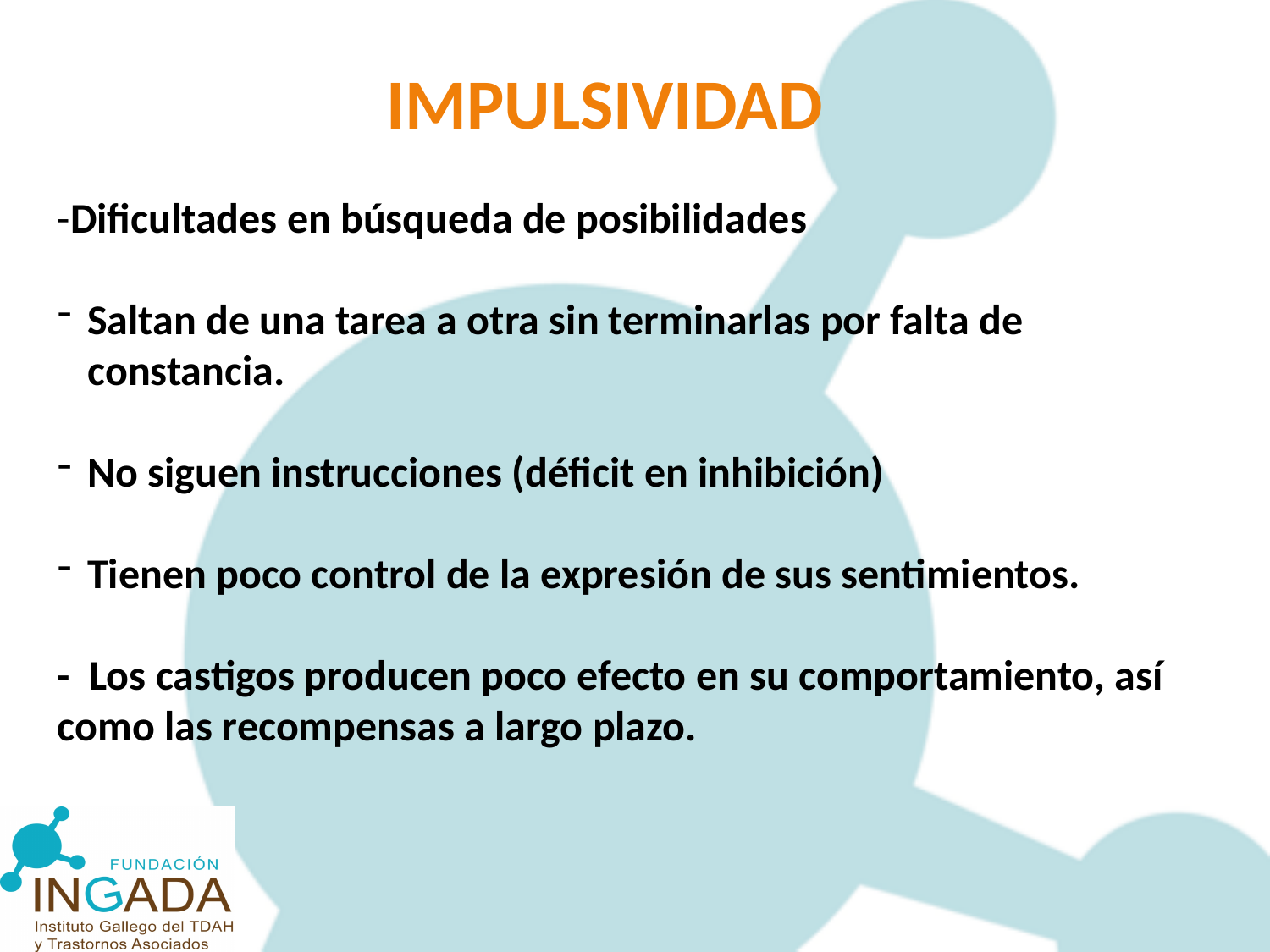

IMPULSIVIDAD

-Dificultades en búsqueda de posibilidades

Saltan de una tarea a otra sin terminarlas por falta de constancia.

No siguen instrucciones (déficit en inhibición)

Tienen poco control de la expresión de sus sentimientos.

-  Los castigos producen poco efecto en su comportamiento, así como las recompensas a largo plazo.